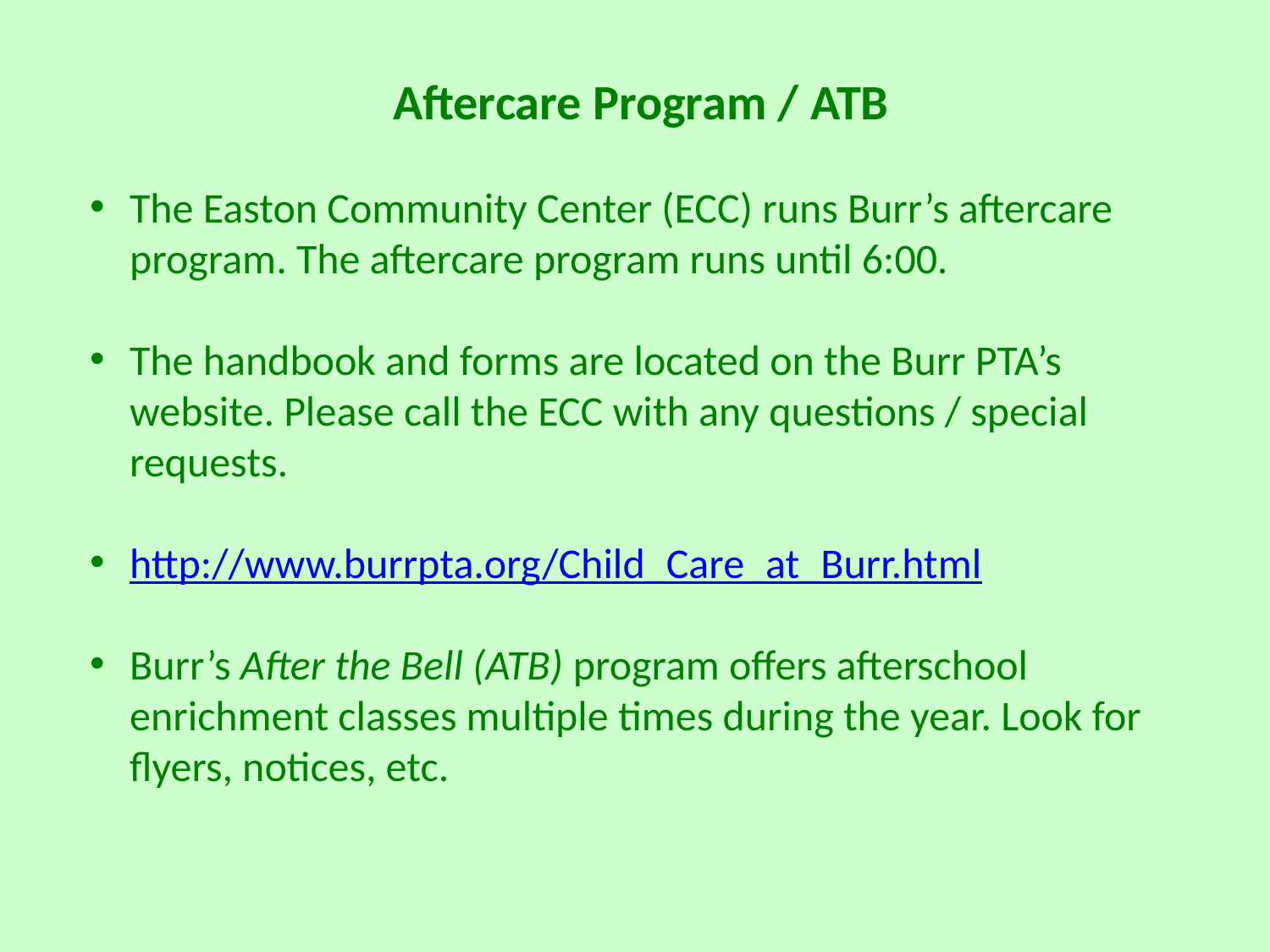

Aftercare Program / ATB

The Easton Community Center (ECC) runs Burr’s aftercare program. The aftercare program runs until 6:00.

The handbook and forms are located on the Burr PTA’s website. Please call the ECC with any questions / special requests.

http://www.burrpta.org/Child_Care_at_Burr.html

Burr’s After the Bell (ATB) program offers afterschool enrichment classes multiple times during the year. Look for flyers, notices, etc.